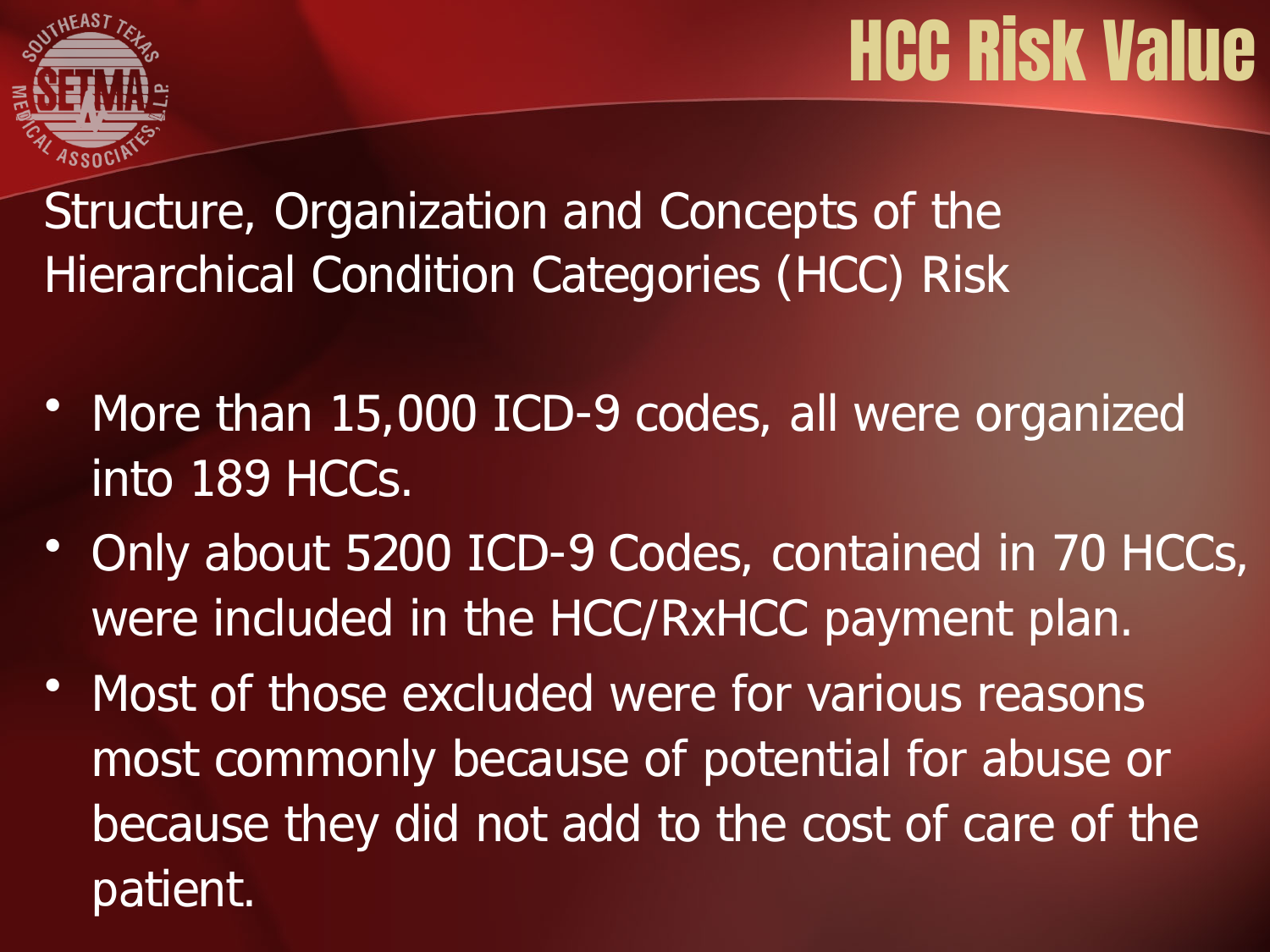

# HCC Risk Value
Structure, Organization and Concepts of the
Hierarchical Condition Categories (HCC) Risk

More than 15,000 ICD-9 codes, all were organized into 189 HCCs.
Only about 5200 ICD-9 Codes, contained in 70 HCCs, were included in the HCC/RxHCC payment plan.
Most of those excluded were for various reasons most commonly because of potential for abuse or because they did not add to the cost of care of the patient.